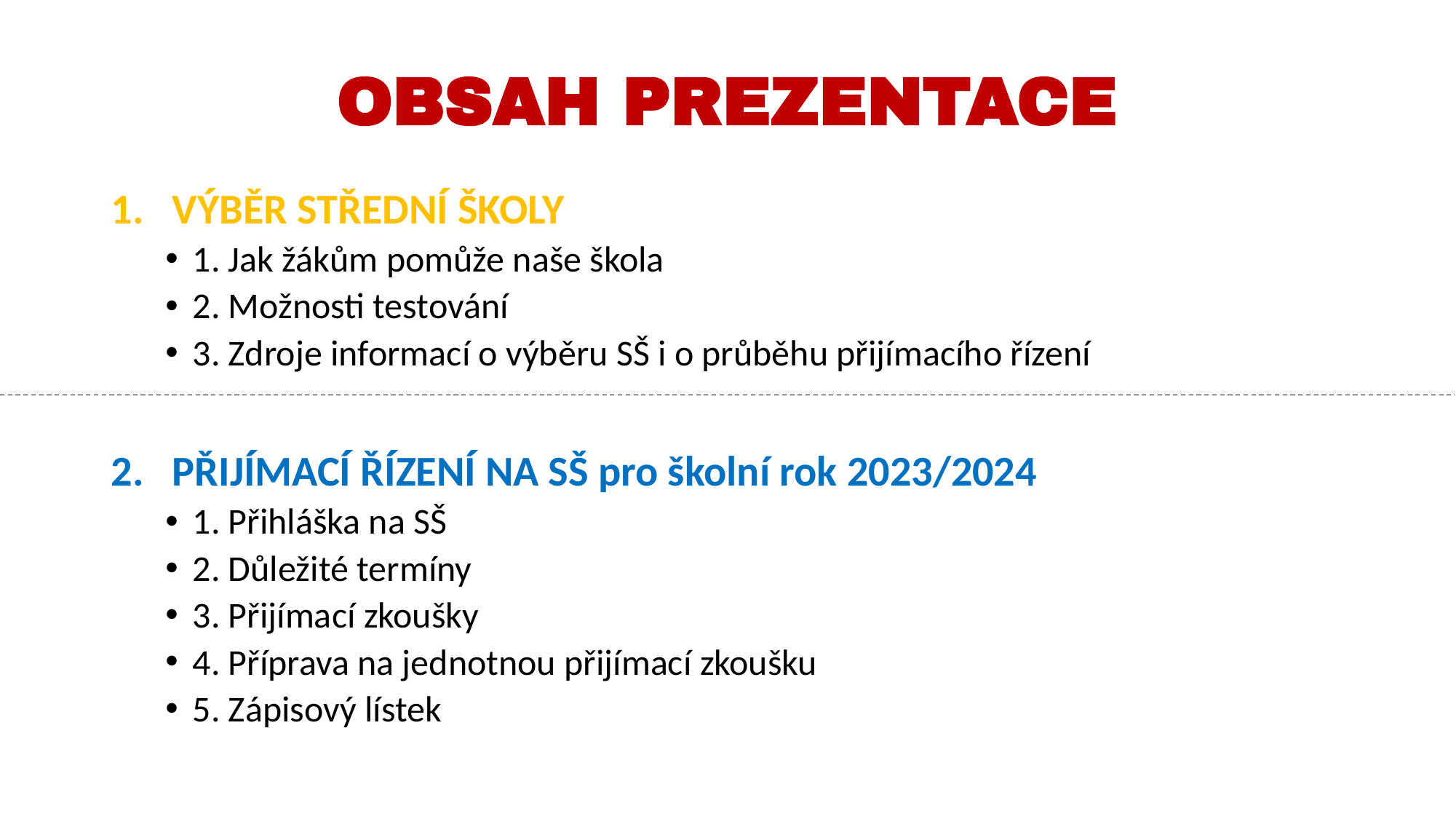

# OBSAH PREZENTACE
VÝBĚR STŘEDNÍ ŠKOLY
1. Jak žákům pomůže naše škola
2. Možnosti testování
3. Zdroje informací o výběru SŠ i o průběhu přijímacího řízení

PŘIJÍMACÍ ŘÍZENÍ NA SŠ pro školní rok 2023/2024
1. Přihláška na SŠ
2. Důležité termíny
3. Přijímací zkoušky
4. Příprava na jednotnou přijímací zkoušku
5. Zápisový lístek